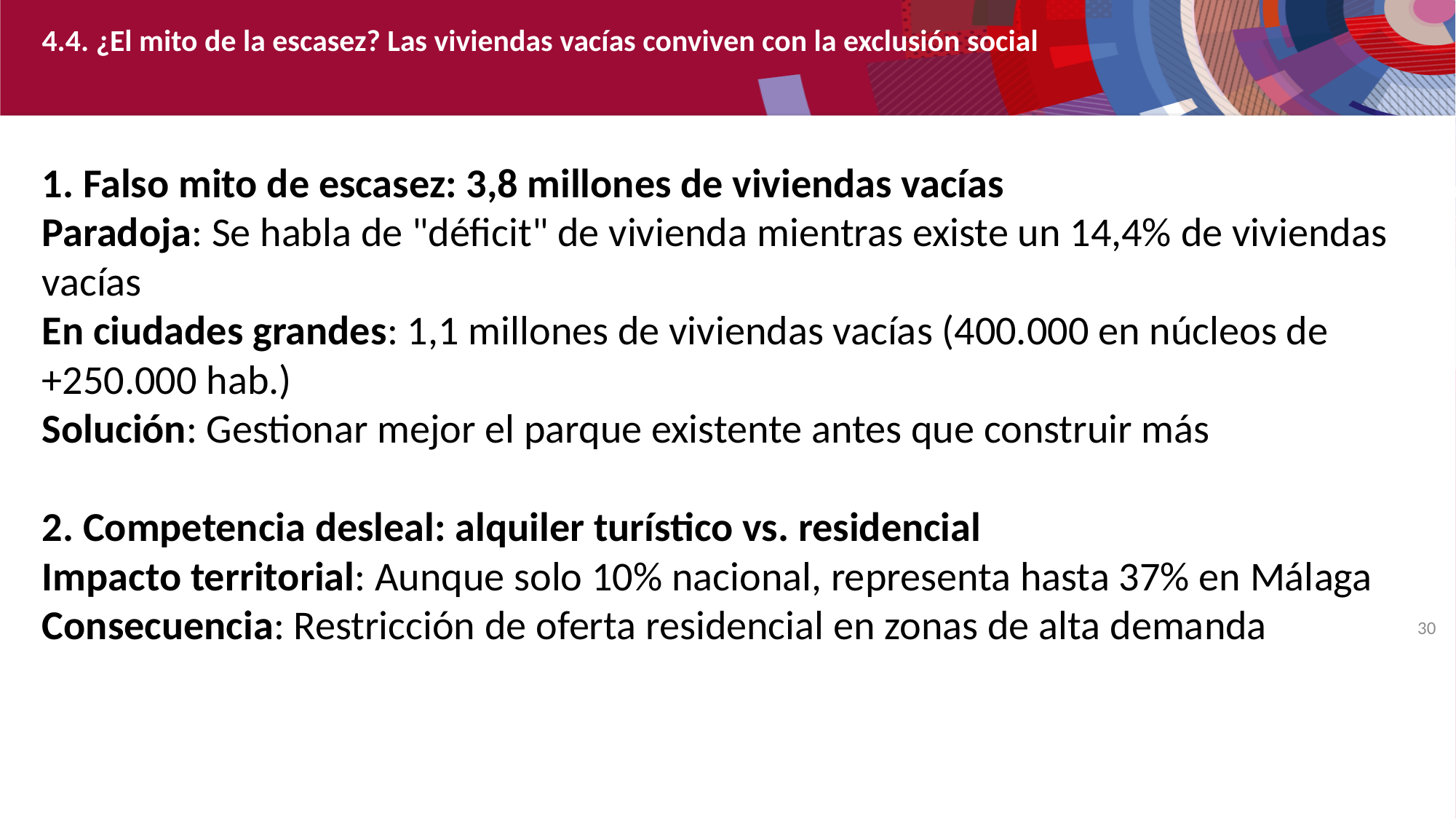

4.4. ¿El mito de la escasez? Las viviendas vacías conviven con la exclusión social

1. Falso mito de escasez: 3,8 millones de viviendas vacías
Paradoja: Se habla de "déficit" de vivienda mientras existe un 14,4% de viviendas vacías
En ciudades grandes: 1,1 millones de viviendas vacías (400.000 en núcleos de +250.000 hab.)
Solución: Gestionar mejor el parque existente antes que construir más

2. Competencia desleal: alquiler turístico vs. residencial
Impacto territorial: Aunque solo 10% nacional, representa hasta 37% en Málaga
Consecuencia: Restricción de oferta residencial en zonas de alta demanda
30